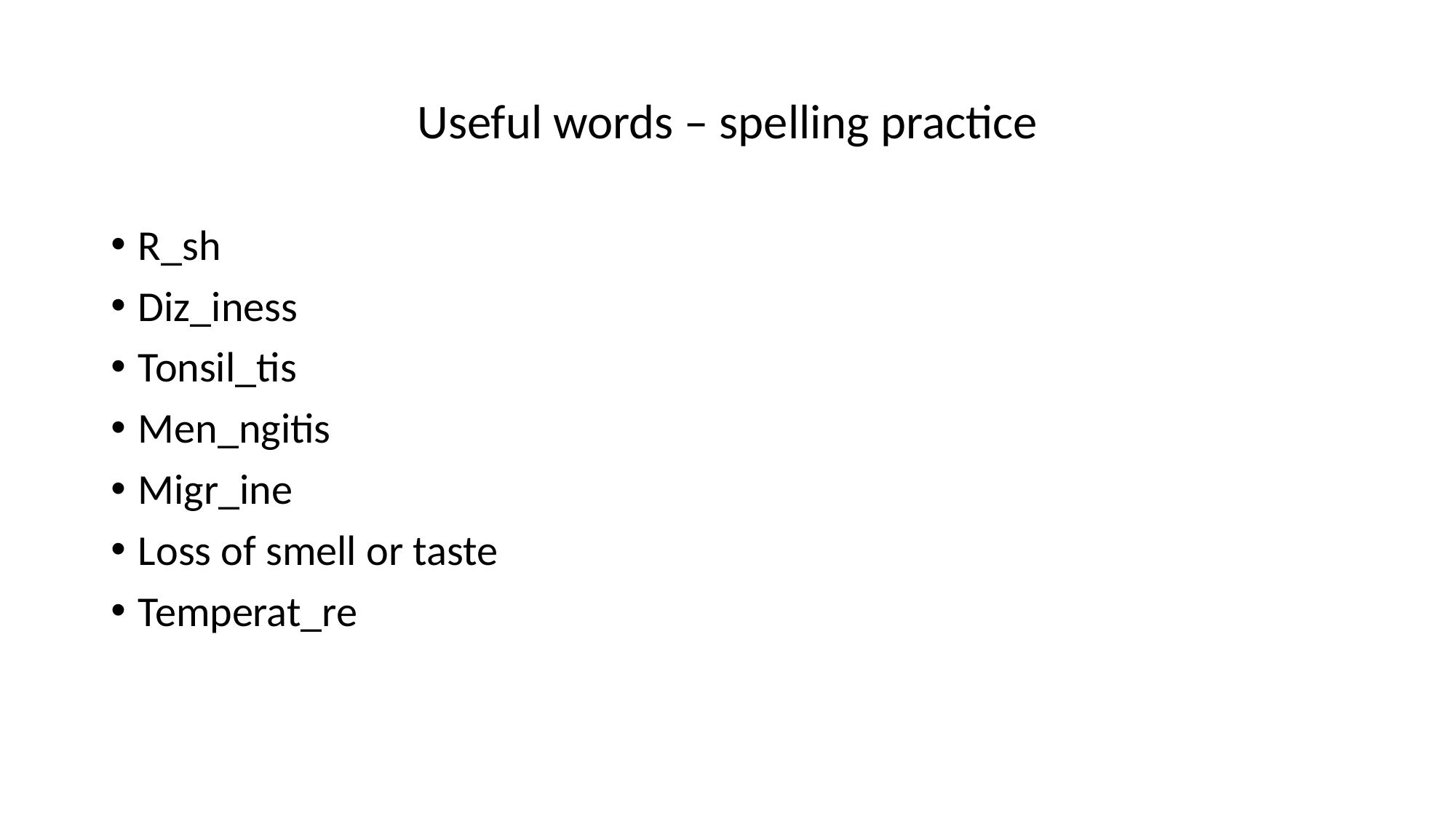

# Useful words – spelling practice
R_sh
Diz_iness
Tonsil_tis
Men_ngitis
Migr_ine
Loss of smell or taste
Temperat_re